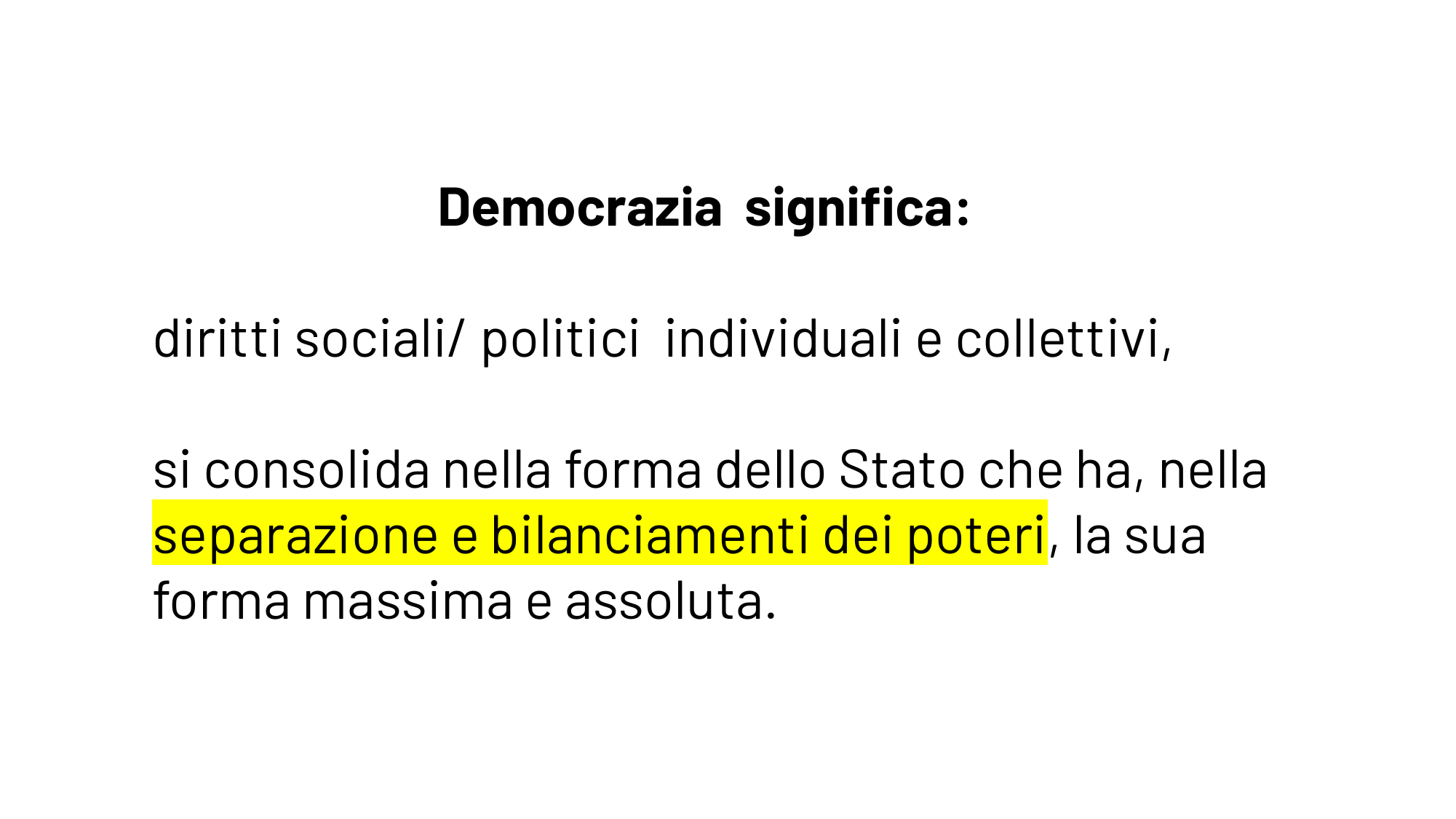

Democrazia  significa:

diritti sociali/ politici  individuali e collettivi,

si consolida nella forma dello Stato che ha, nella separazione e bilanciamenti dei poteri, la sua forma massima e assoluta.